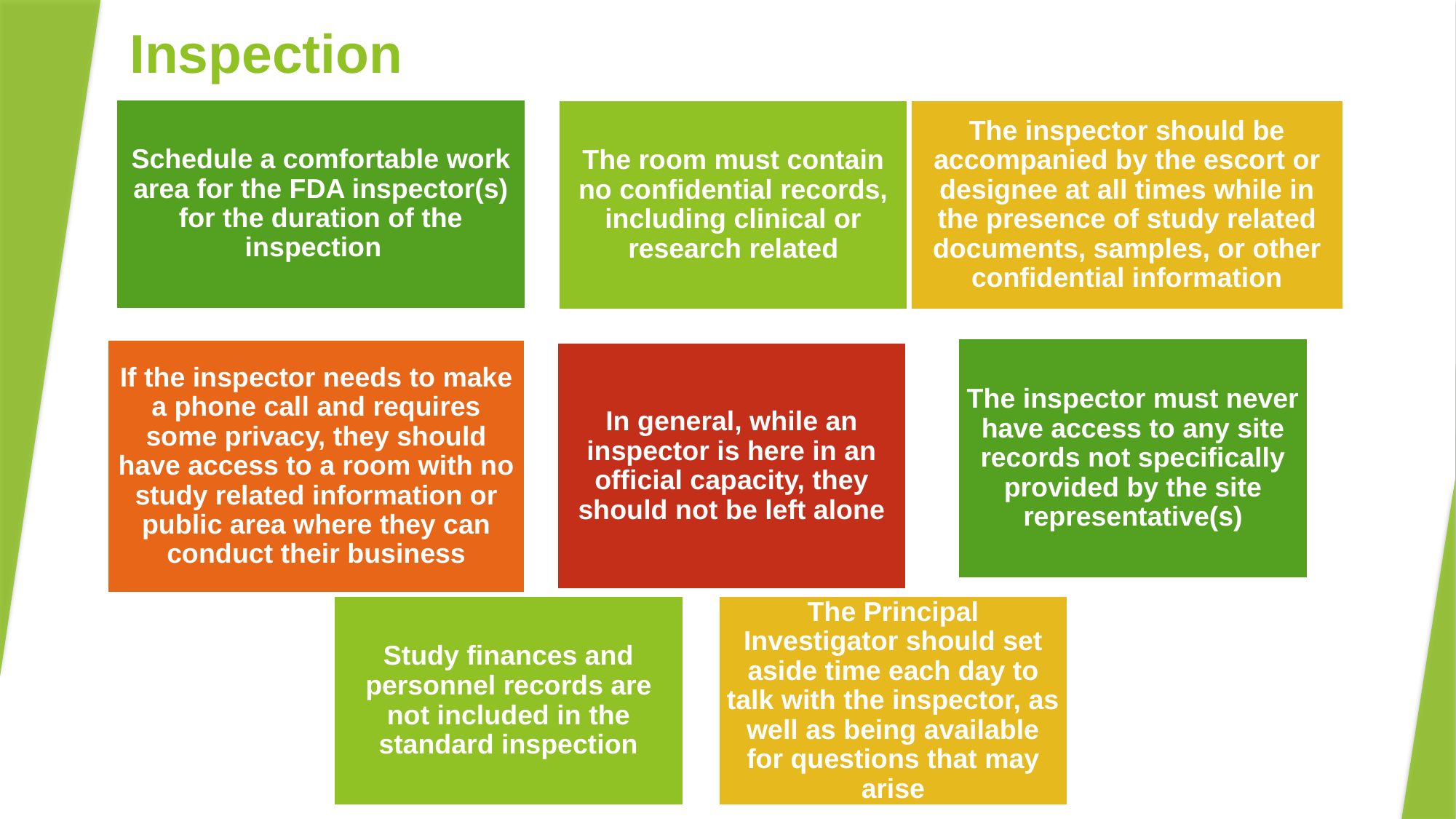

# Inspection
Schedule a comfortable work area for the FDA inspector(s) for the duration of the inspection
The room must contain no confidential records, including clinical or research related
The inspector should be accompanied by the escort or designee at all times while in the presence of study related documents, samples, or other confidential information
If the inspector needs to make a phone call and requires some privacy, they should have access to a room with no study related information or public area where they can conduct their business
In general, while an inspector is here in an official capacity, they should not be left alone
The inspector must never have access to any site records not specifically provided by the site representative(s)
Study finances and personnel records are not included in the standard inspection
The Principal Investigator should set aside time each day to talk with the inspector, as well as being available for questions that may arise